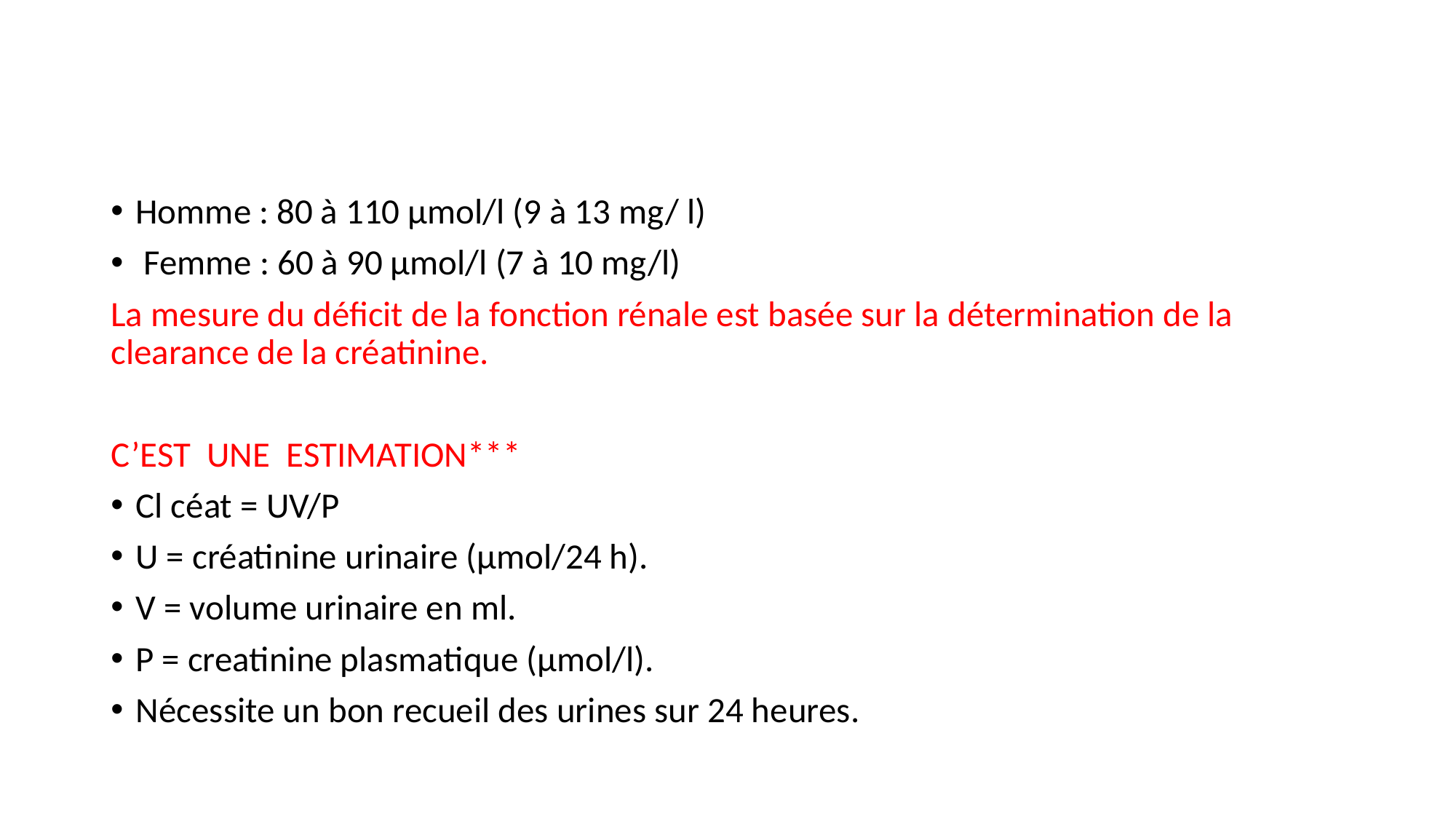

#

Homme : 80 à 110 μmol/l (9 à 13 mg/ l)
 Femme : 60 à 90 μmol/l (7 à 10 mg/l)
La mesure du déficit de la fonction rénale est basée sur la détermination de la clearance de la créatinine.

C’EST  UNE  ESTIMATION***
Cl céat = UV/P
U = créatinine urinaire (μmol/24 h).
V = volume urinaire en ml.
P = creatinine plasmatique (μmol/l).
Nécessite un bon recueil des urines sur 24 heures.